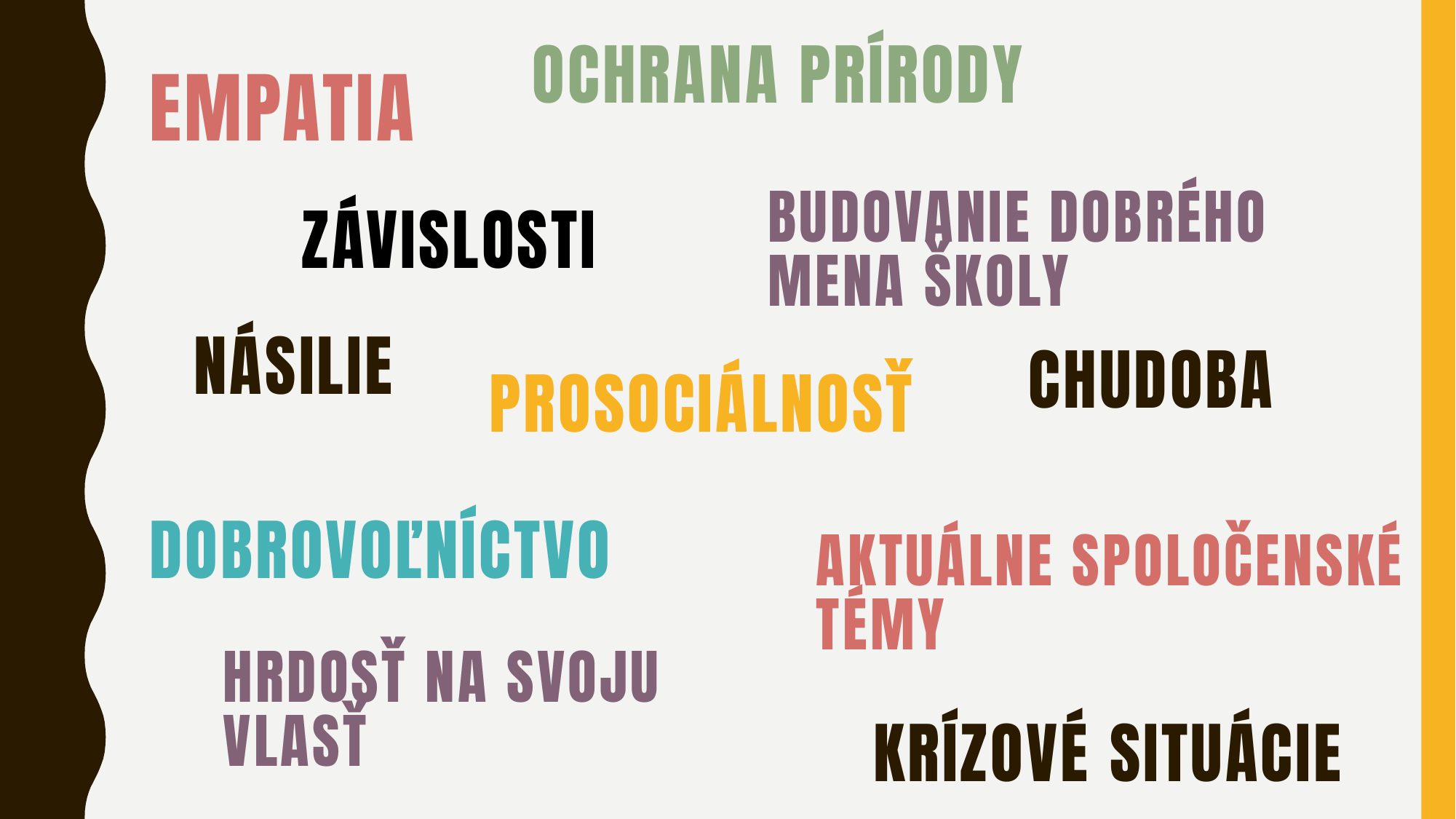

Ochrana prírody
# Empatia
Budovanie dobrého mena školy
závislosti
násilie
chudoba
Prosociálnosť
dobrovoľníctvo
Aktuálne spoločenské témy
Hrdosť na svoju vlasť
Krízové situácie